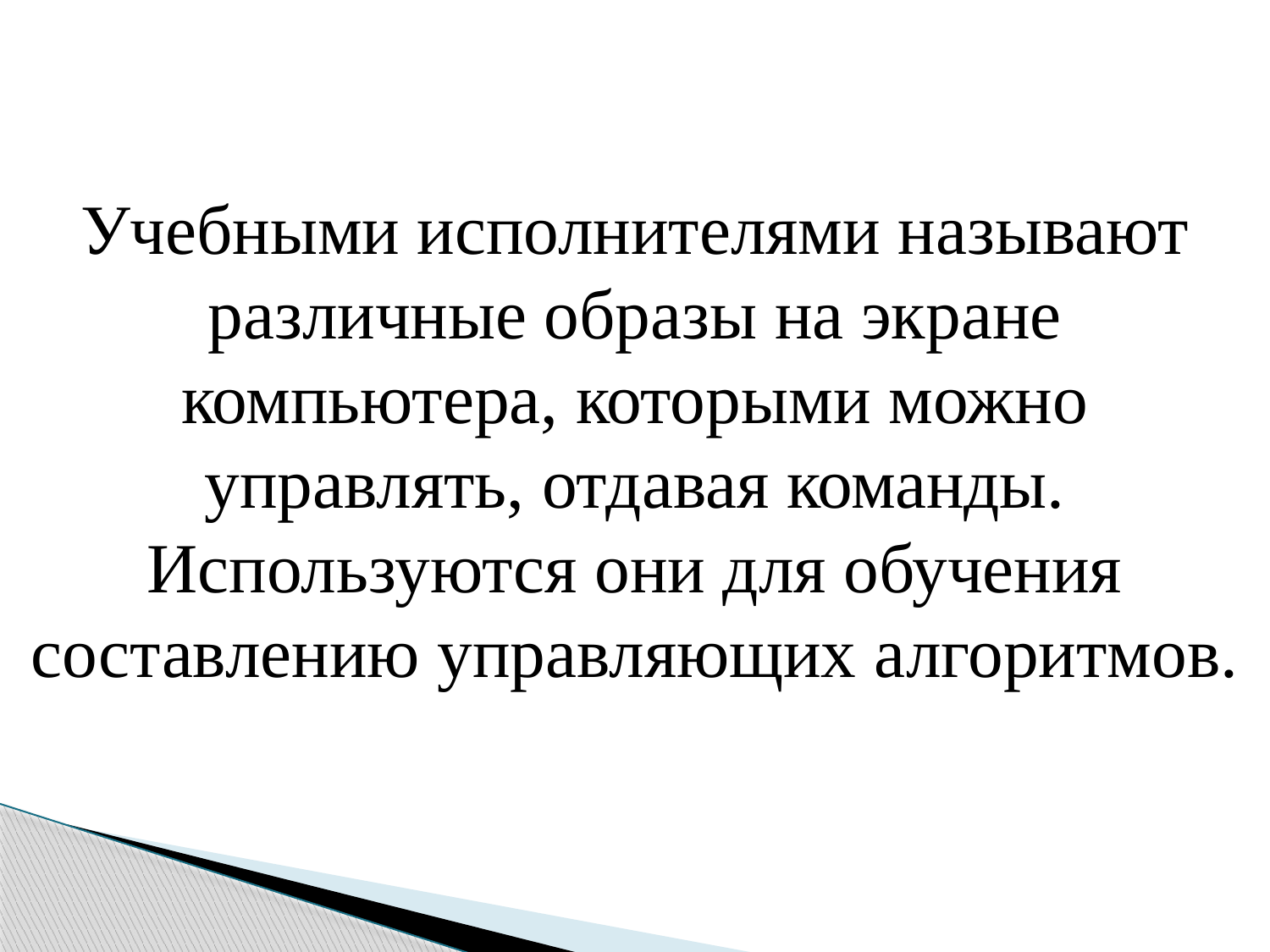

Учебными исполнителями называют различные образы на экране компьютера, которыми можно управлять, отдавая команды. Используются они для обучения составлению управляющих алгоритмов.